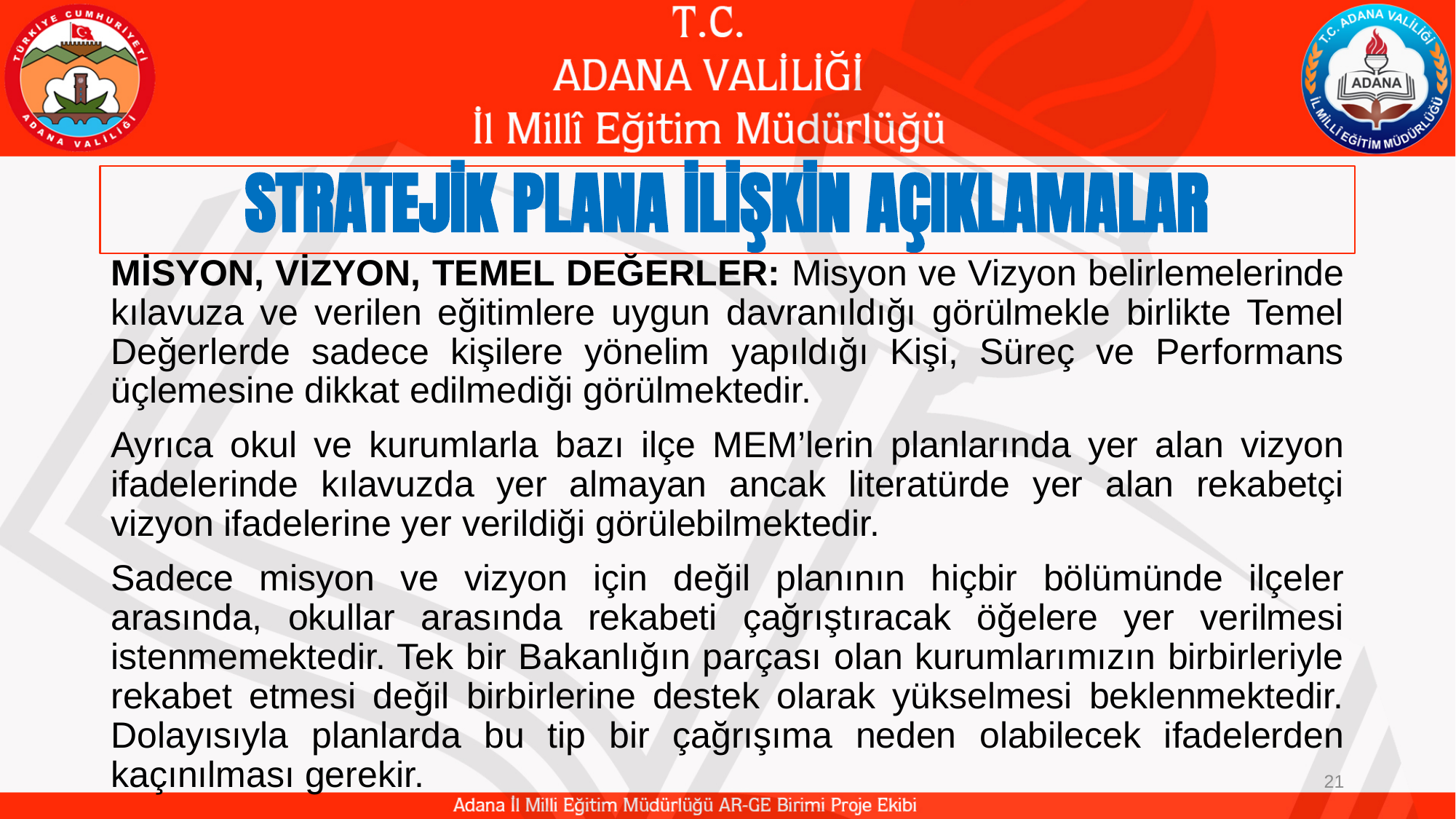

# STRATEJİK PLANA İLİŞKİN AÇIKLAMALAR
MİSYON, VİZYON, TEMEL DEĞERLER: Misyon ve Vizyon belirlemelerinde kılavuza ve verilen eğitimlere uygun davranıldığı görülmekle birlikte Temel Değerlerde sadece kişilere yönelim yapıldığı Kişi, Süreç ve Performans üçlemesine dikkat edilmediği görülmektedir.
Ayrıca okul ve kurumlarla bazı ilçe MEM’lerin planlarında yer alan vizyon ifadelerinde kılavuzda yer almayan ancak literatürde yer alan rekabetçi vizyon ifadelerine yer verildiği görülebilmektedir.
Sadece misyon ve vizyon için değil planının hiçbir bölümünde ilçeler arasında, okullar arasında rekabeti çağrıştıracak öğelere yer verilmesi istenmemektedir. Tek bir Bakanlığın parçası olan kurumlarımızın birbirleriyle rekabet etmesi değil birbirlerine destek olarak yükselmesi beklenmektedir. Dolayısıyla planlarda bu tip bir çağrışıma neden olabilecek ifadelerden kaçınılması gerekir.
21